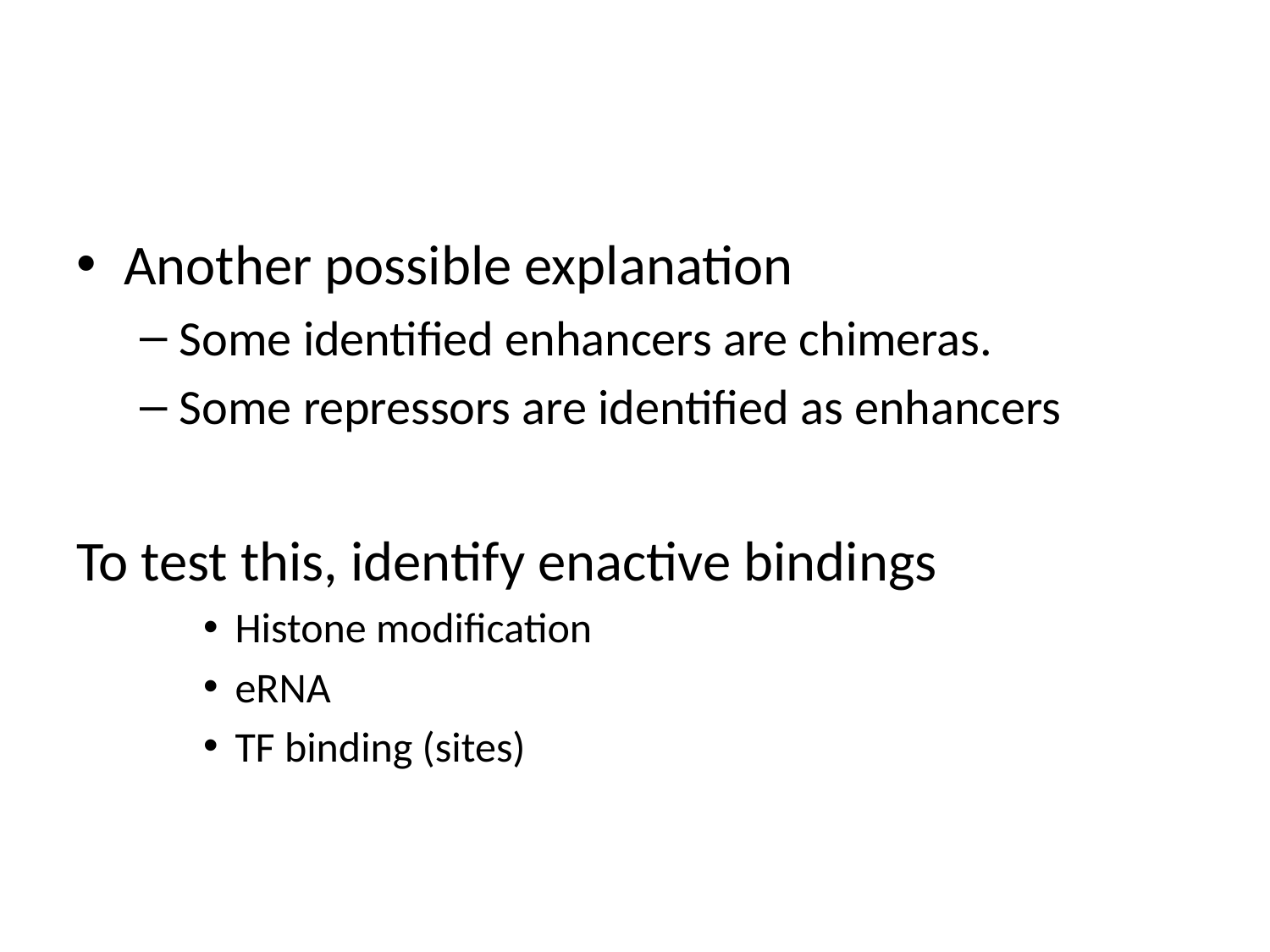

#
Another possible explanation
Some identified enhancers are chimeras.
Some repressors are identified as enhancers

To test this, identify enactive bindings
Histone modification
eRNA
TF binding (sites)